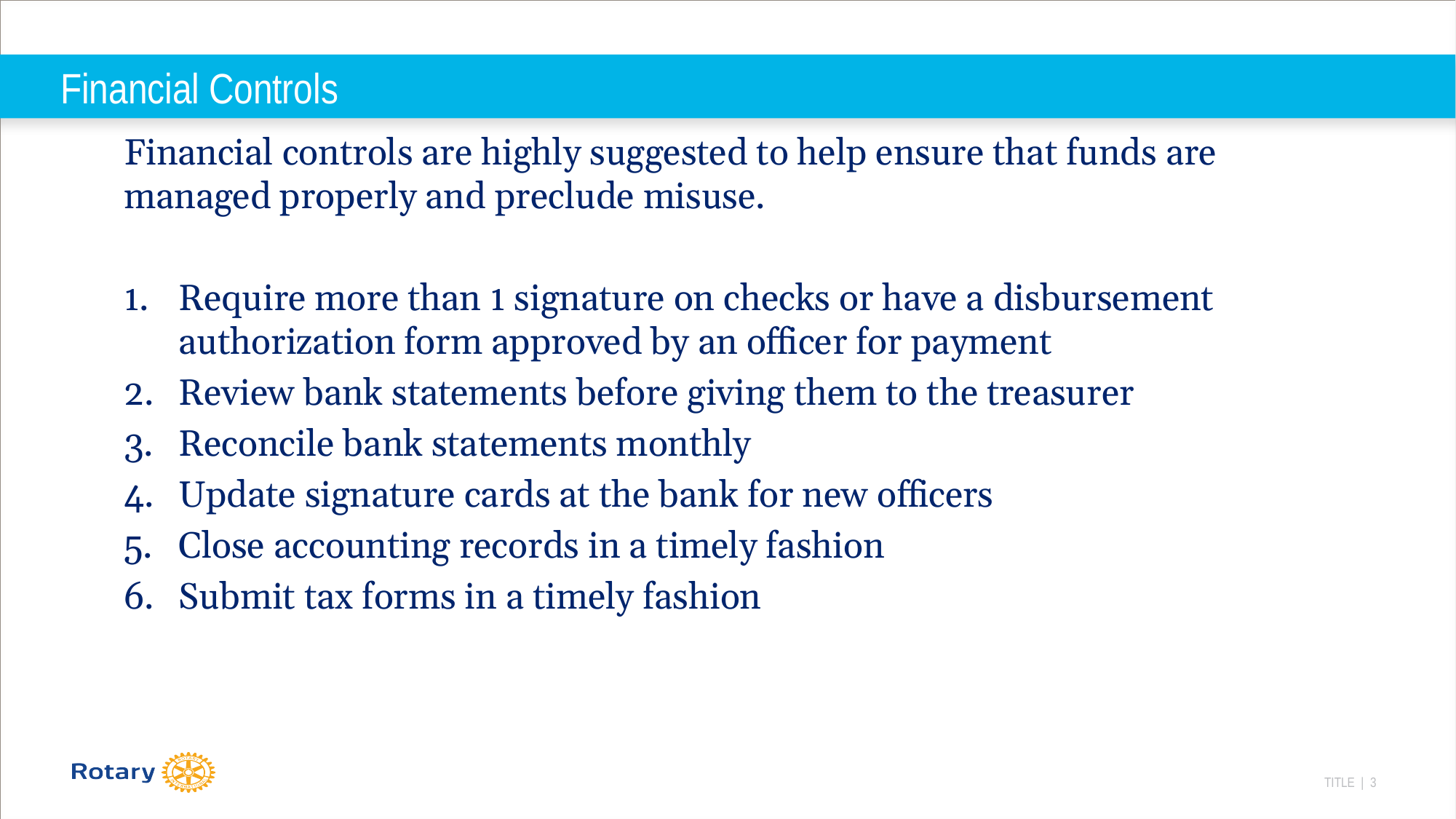

# Financial Controls
Financial controls are highly suggested to help ensure that funds are managed properly and preclude misuse.

Require more than 1 signature on checks or have a disbursement authorization form approved by an officer for payment
Review bank statements before giving them to the treasurer
Reconcile bank statements monthly
Update signature cards at the bank for new officers
Close accounting records in a timely fashion
Submit tax forms in a timely fashion